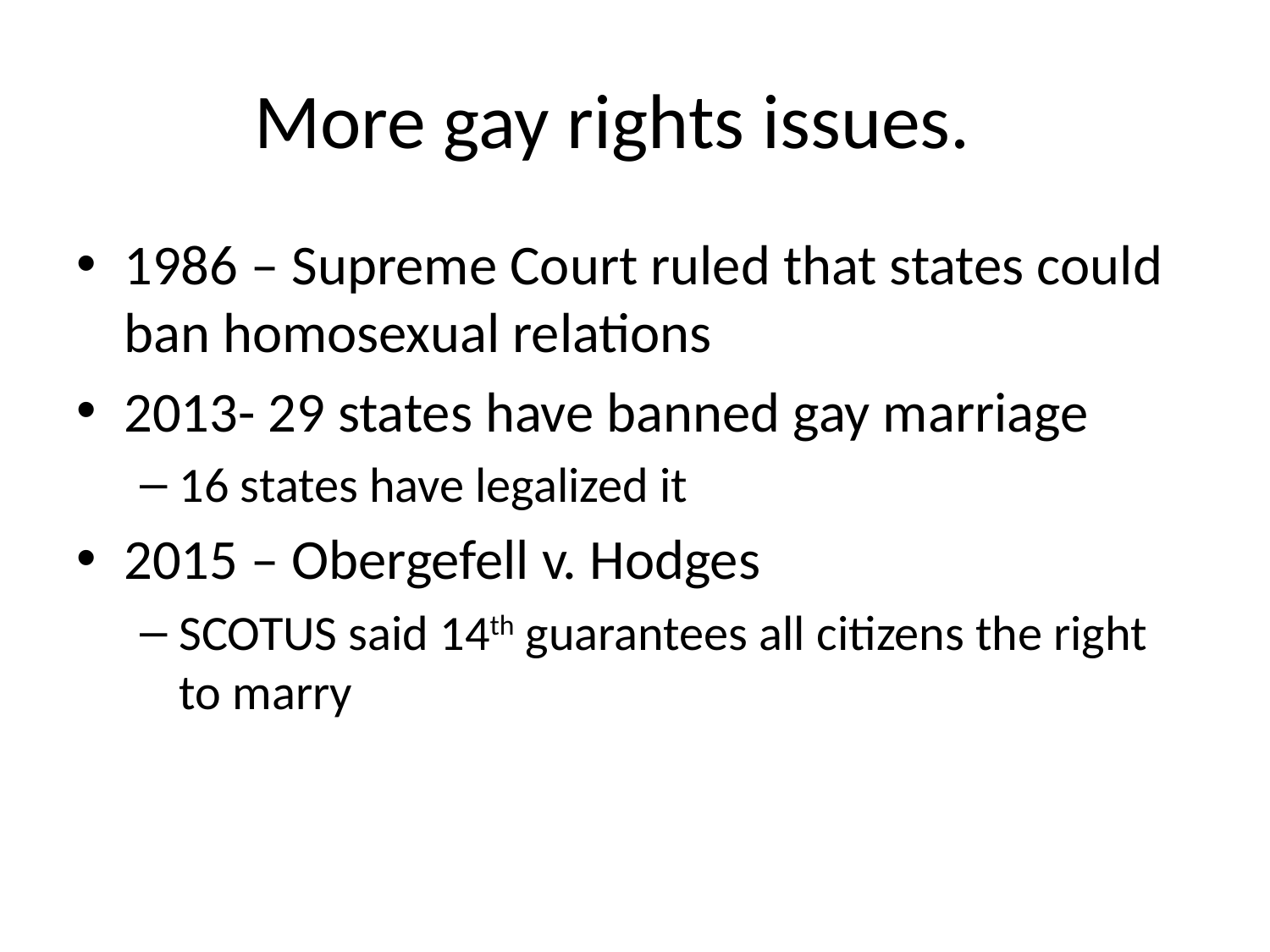

# More gay rights issues.
1986 – Supreme Court ruled that states could ban homosexual relations
2013- 29 states have banned gay marriage
16 states have legalized it
2015 – Obergefell v. Hodges
SCOTUS said 14th guarantees all citizens the right to marry